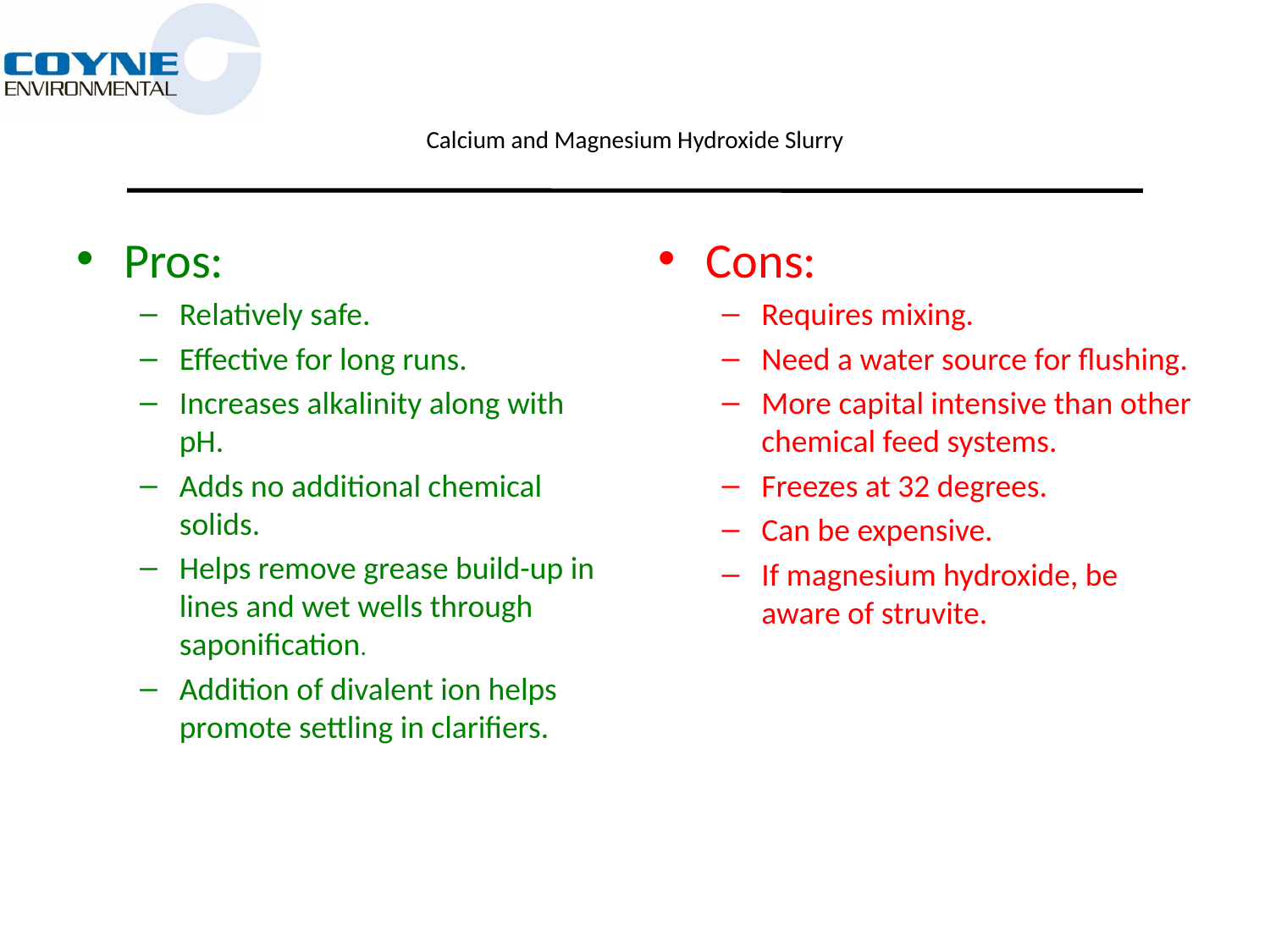

# Calcium and Magnesium Hydroxide Slurry
Pros:
Relatively safe.
Effective for long runs.
Increases alkalinity along with pH.
Adds no additional chemical solids.
Helps remove grease build-up in lines and wet wells through saponification.
Addition of divalent ion helps promote settling in clarifiers.
Cons:
Requires mixing.
Need a water source for flushing.
More capital intensive than other chemical feed systems.
Freezes at 32 degrees.
Can be expensive.
If magnesium hydroxide, be aware of struvite.